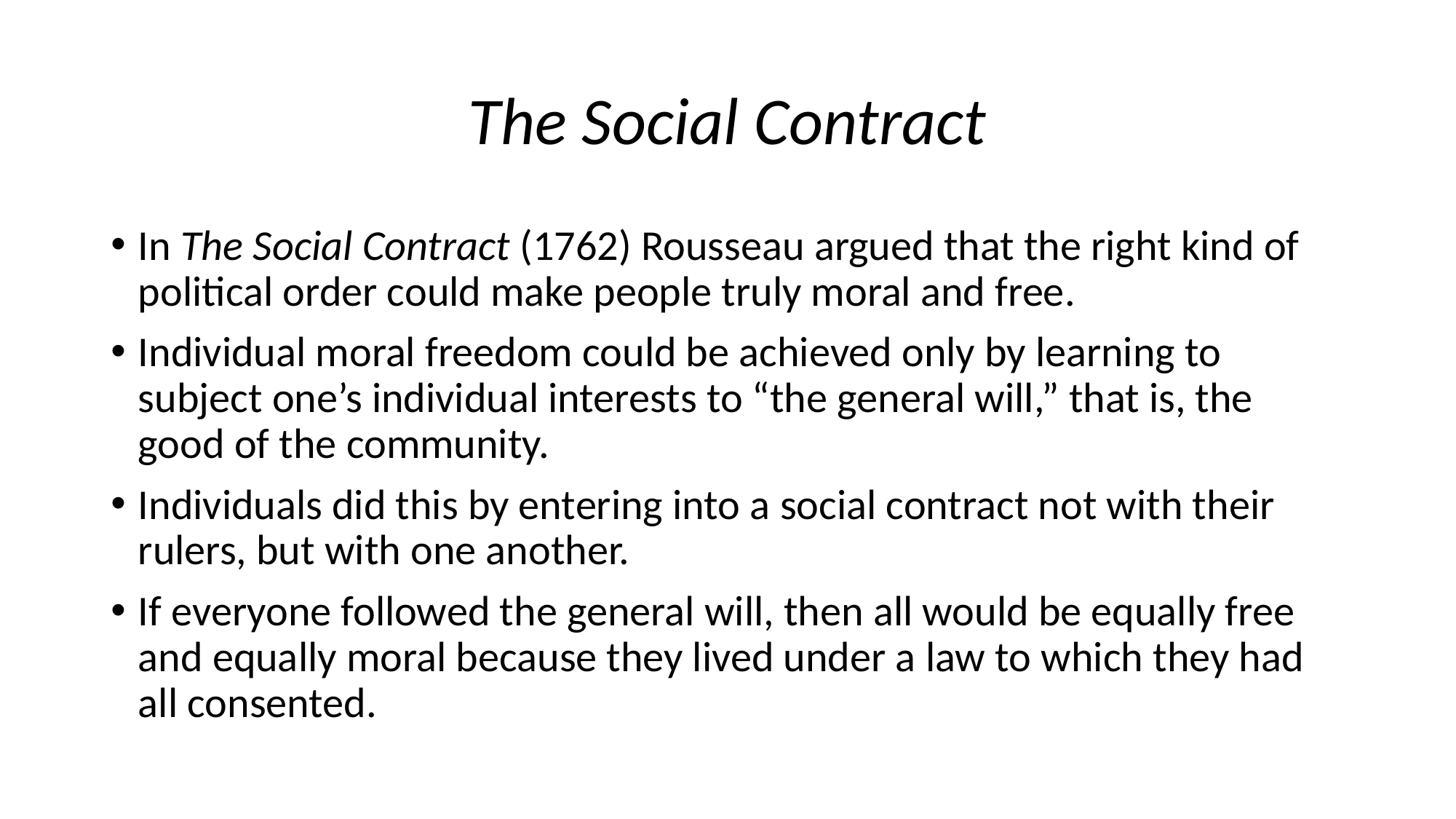

# The Social Contract
In The Social Contract (1762) Rousseau argued that the right kind of political order could make people truly moral and free.
Individual moral freedom could be achieved only by learning to subject one’s individual interests to “the general will,” that is, the good of the community.
Individuals did this by entering into a social contract not with their rulers, but with one another.
If everyone followed the general will, then all would be equally free and equally moral because they lived under a law to which they had all consented.